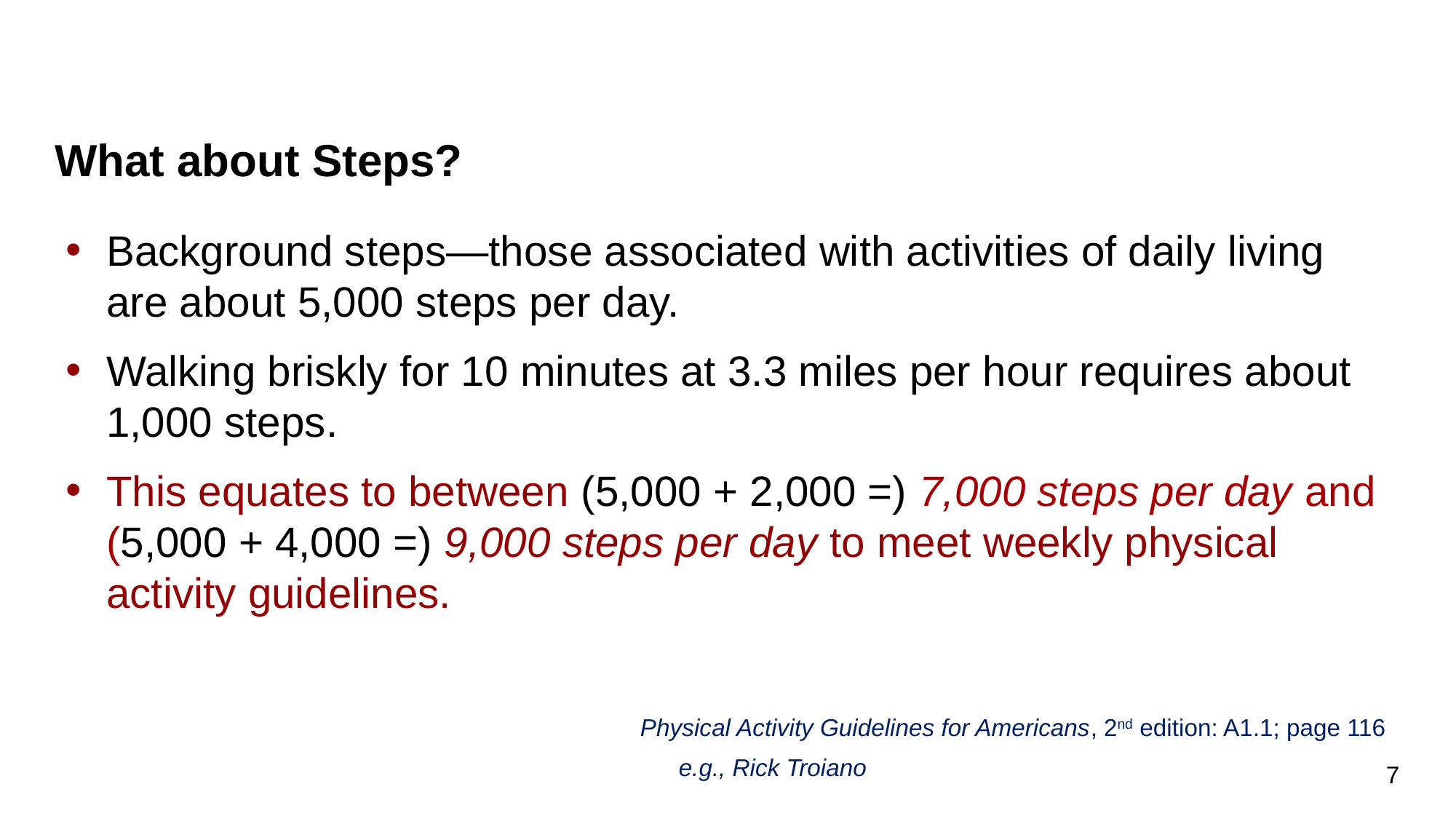

# What about Steps?
Background steps—those associated with activities of daily living are about 5,000 steps per day.
Walking briskly for 10 minutes at 3.3 miles per hour requires about 1,000 steps.
This equates to between (5,000 + 2,000 =) 7,000 steps per day and (5,000 + 4,000 =) 9,000 steps per day to meet weekly physical activity guidelines.
Physical Activity Guidelines for Americans, 2nd edition: A1.1; page 116
e.g., Rick Troiano
7